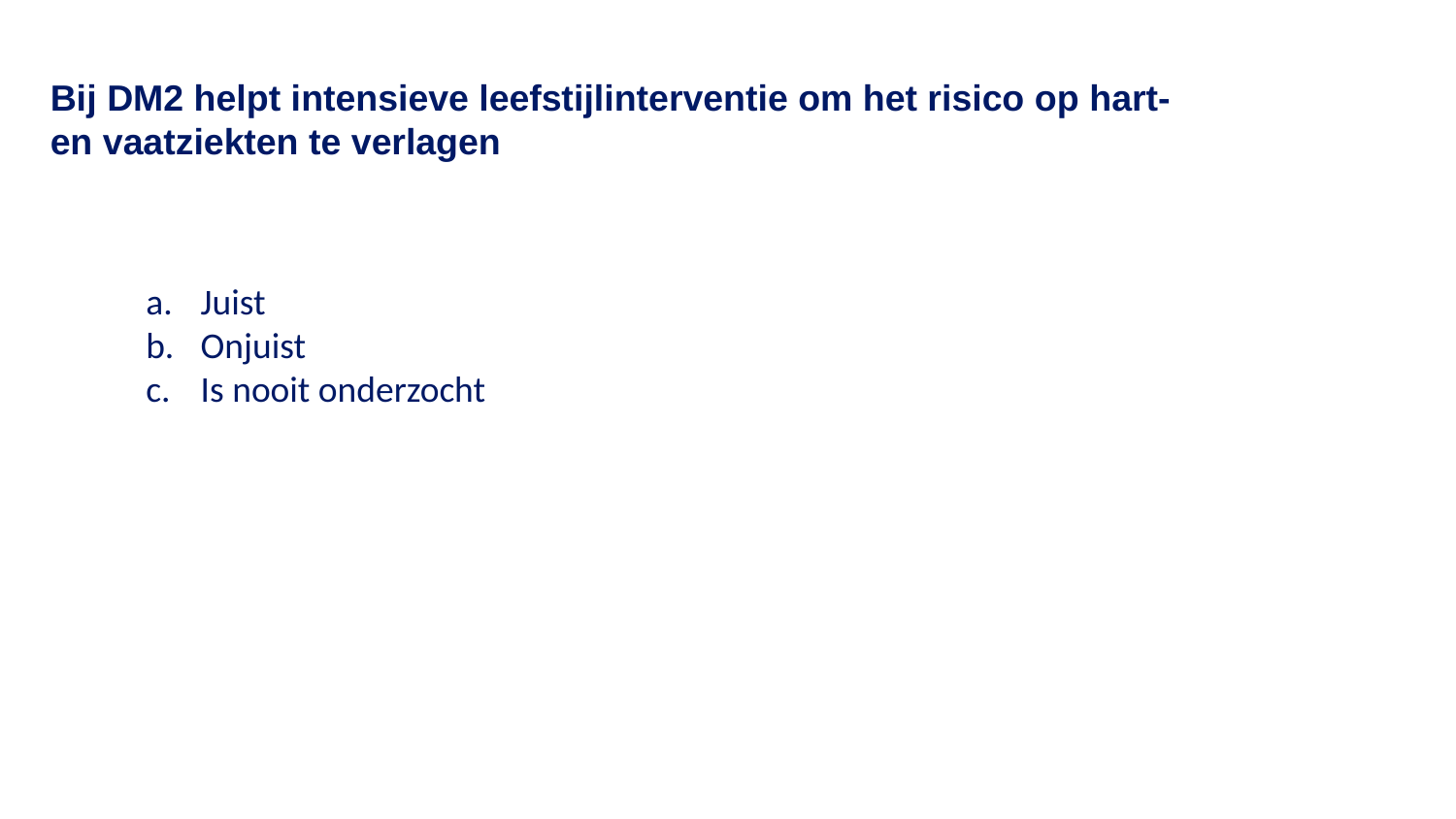

# Bij DM2 helpt intensieve leefstijlinterventie om het risico op hart- en vaatziekten te verlagen
Juist
Onjuist
Is nooit onderzocht